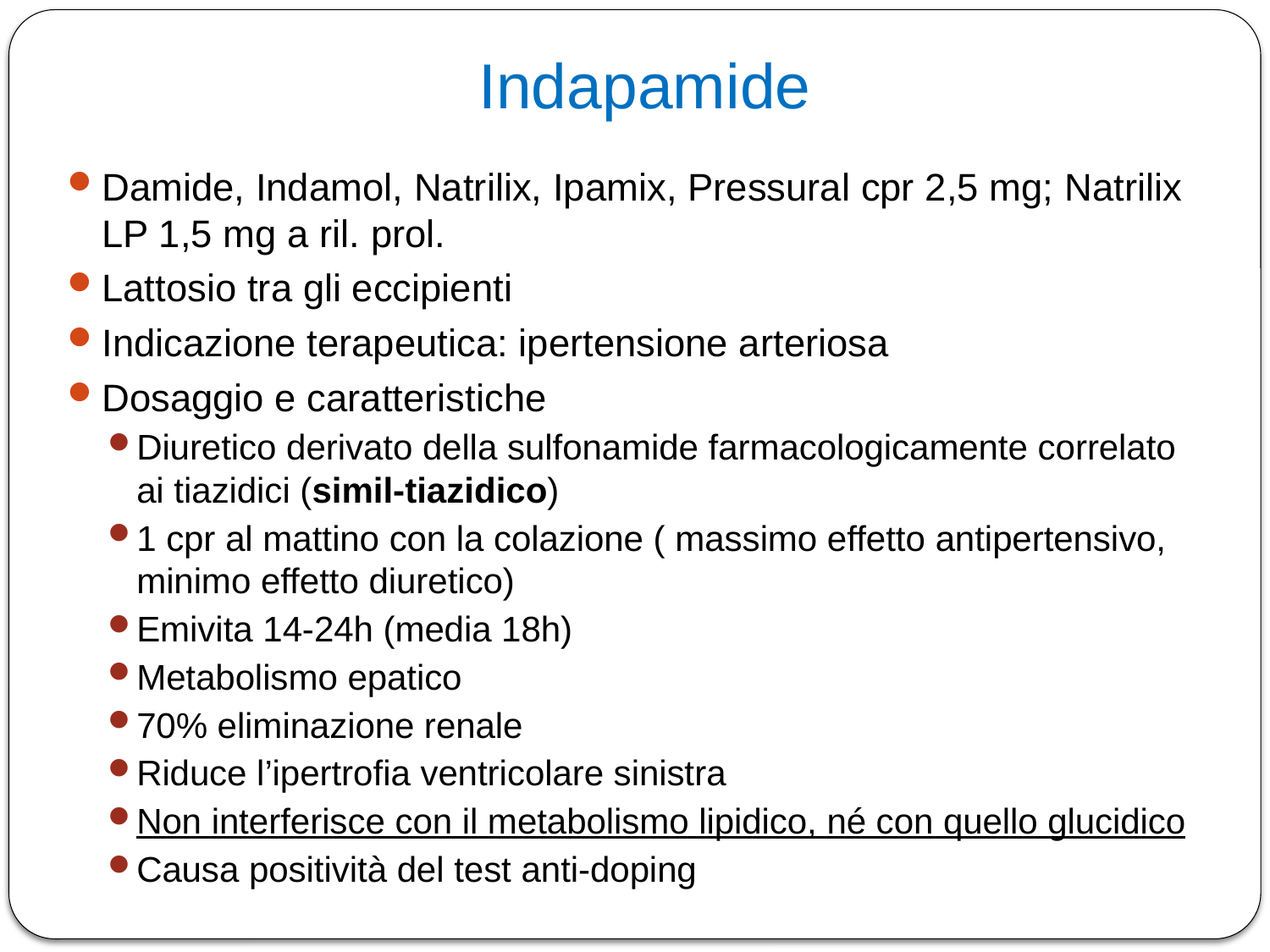

# Indapamide
Damide, Indamol, Natrilix, Ipamix, Pressural cpr 2,5 mg; Natrilix LP 1,5 mg a ril. prol.
Lattosio tra gli eccipienti
Indicazione terapeutica: ipertensione arteriosa
Dosaggio e caratteristiche
Diuretico derivato della sulfonamide farmacologicamente correlato ai tiazidici (simil-tiazidico)
1 cpr al mattino con la colazione ( massimo effetto antipertensivo, minimo effetto diuretico)
Emivita 14-24h (media 18h)
Metabolismo epatico
70% eliminazione renale
Riduce l’ipertrofia ventricolare sinistra
Non interferisce con il metabolismo lipidico, né con quello glucidico
Causa positività del test anti-doping